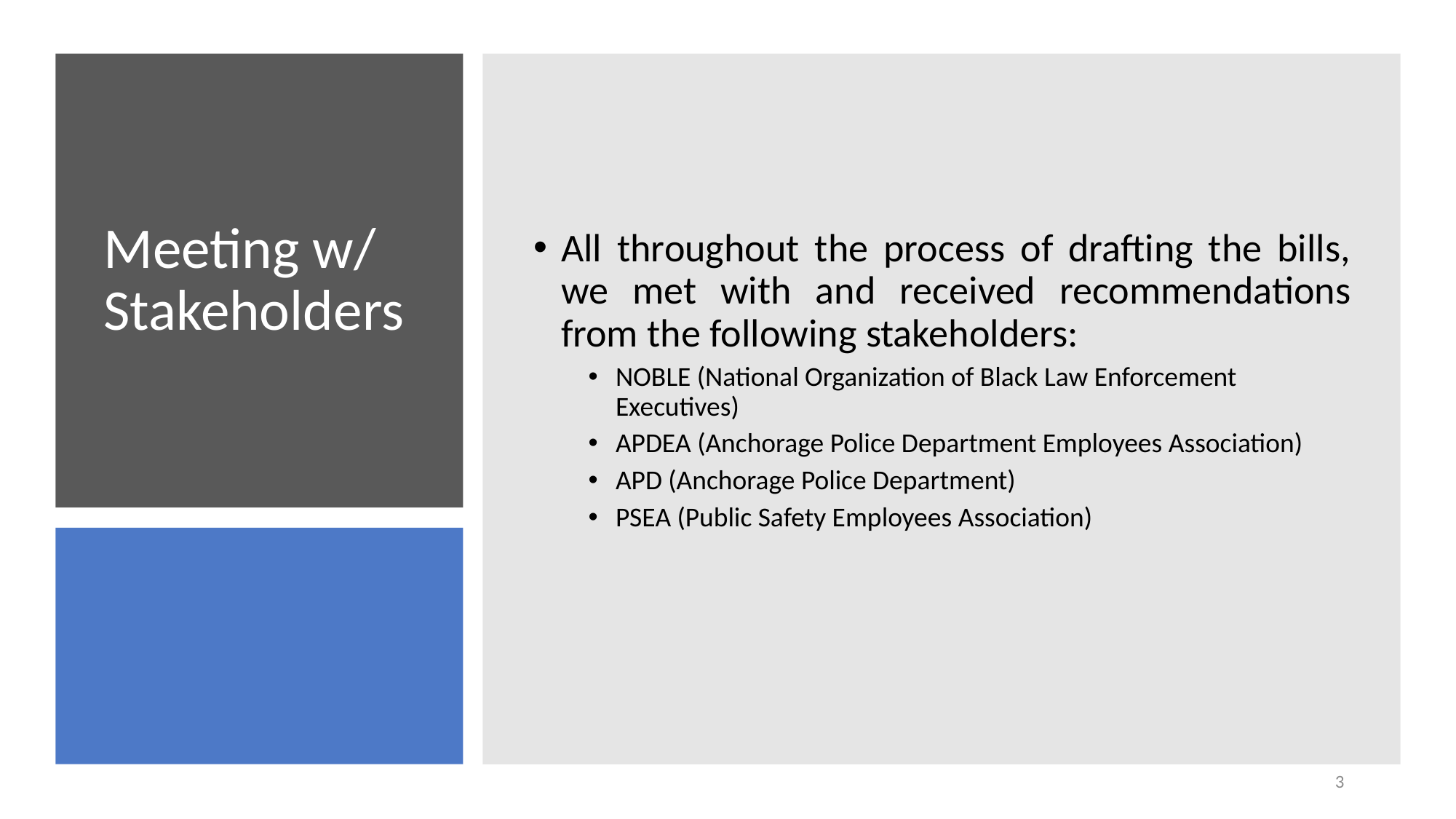

All throughout the process of drafting the bills, we met with and received recommendations from the following stakeholders:
NOBLE (National Organization of Black Law Enforcement Executives)
APDEA (Anchorage Police Department Employees Association)
APD (Anchorage Police Department)
PSEA (Public Safety Employees Association)

# Meeting w/ Stakeholders

3